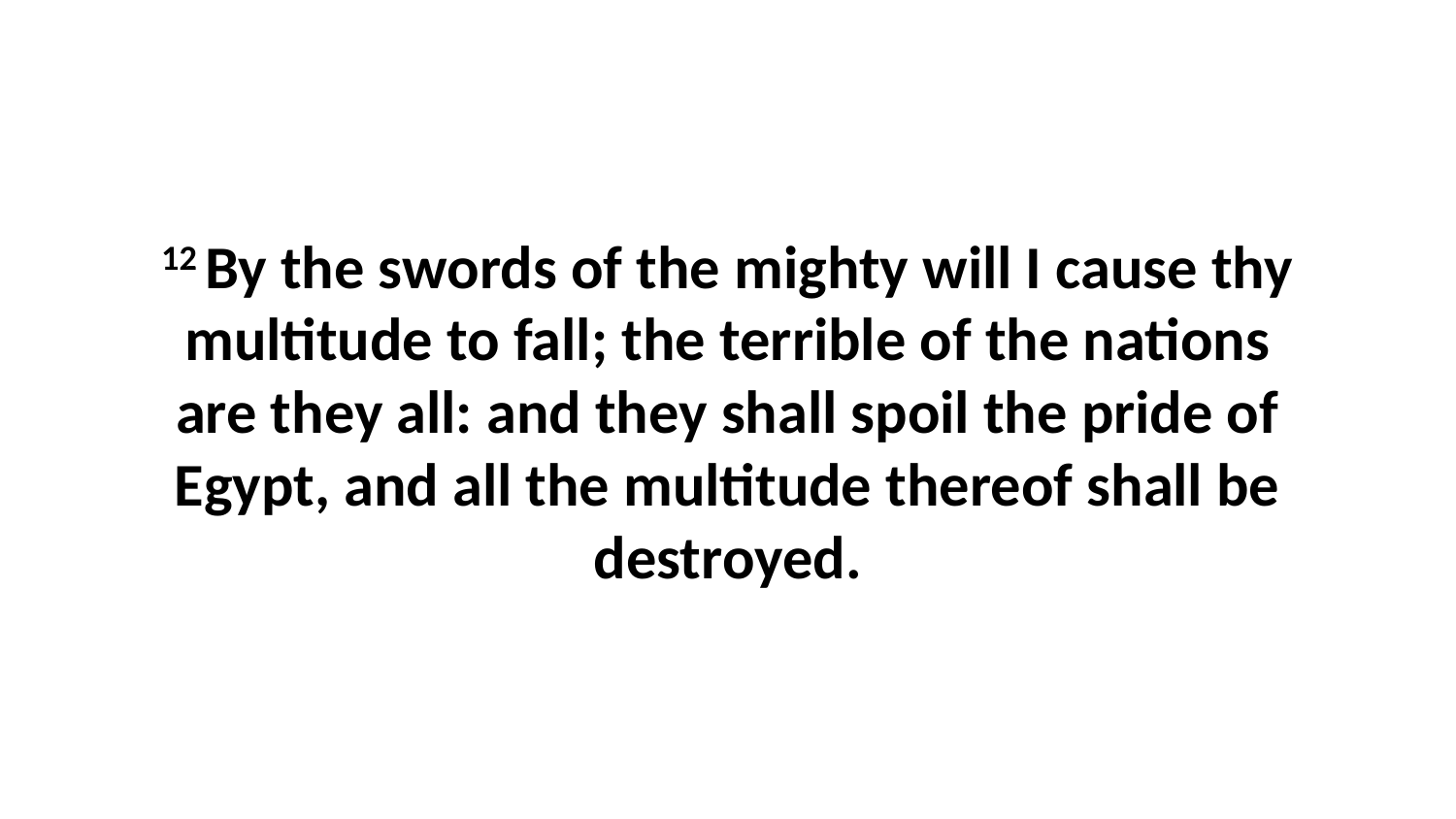

12 By the swords of the mighty will I cause thy multitude to fall; the terrible of the nations are they all: and they shall spoil the pride of Egypt, and all the multitude thereof shall be destroyed.